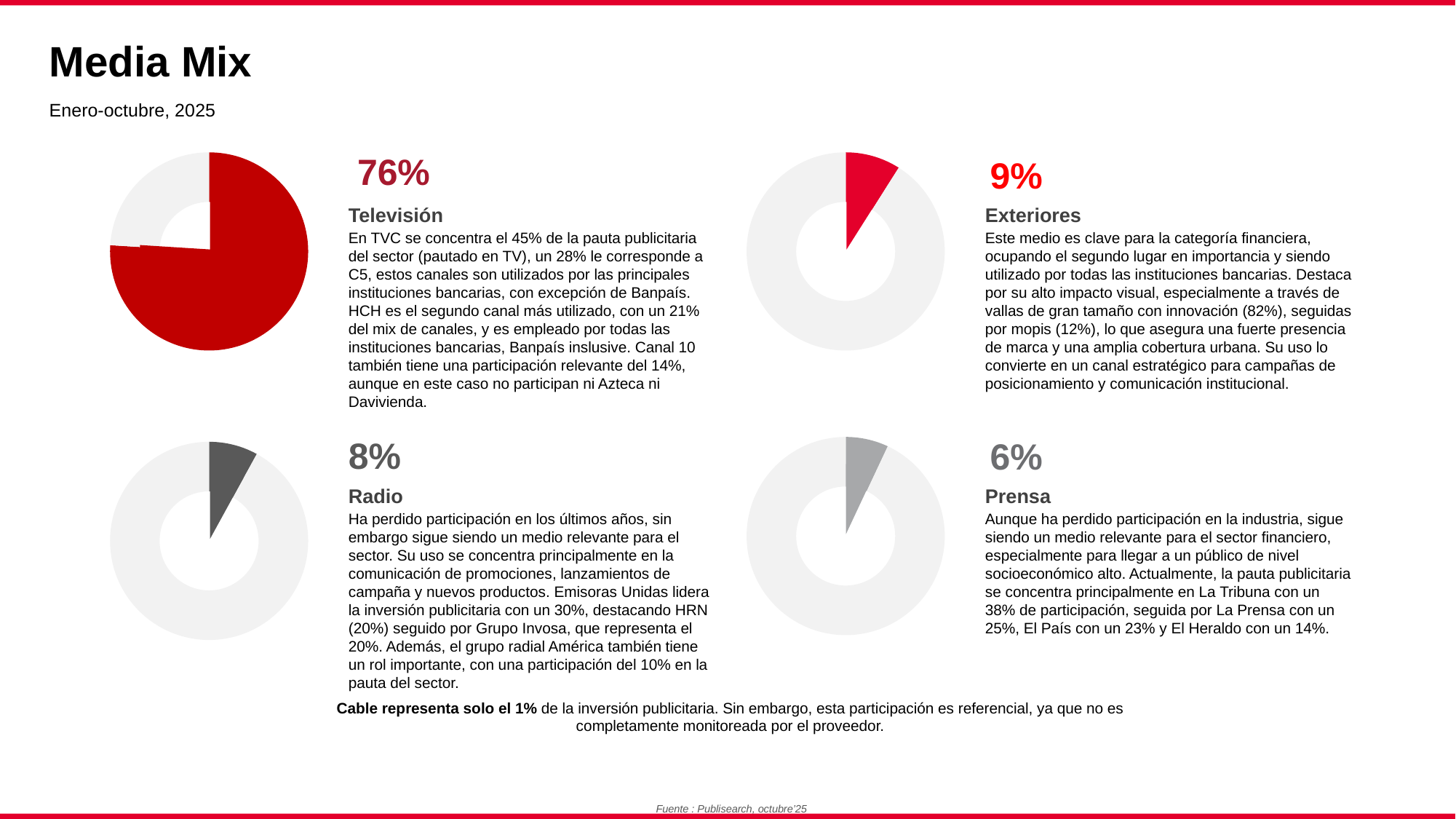

Media Mix
Enero-octubre, 2025

76%
9%

### Chart

| Category | % |
|---|---|
| colored | 76.0 |
| blank | 24.0 |

### Chart

| Category | % |
|---|---|
| colored | 9.0 |
| blank | 91.0 |

### Chart

| Category | Sales |
|---|---|
| 1st Qtr | 76.0 |
| 2nd Qtr | 24.0 |

### Chart

| Category | Sales |
|---|---|
| 1st Qtr | 9.0 |
| 2nd Qtr | 91.0 |
Televisión
En TVC se concentra el 45% de la pauta publicitaria del sector (pautado en TV), un 28% le corresponde a C5, estos canales son utilizados por las principales instituciones bancarias, con excepción de Banpaís. HCH es el segundo canal más utilizado, con un 21% del mix de canales, y es empleado por todas las instituciones bancarias, Banpaís inslusive. Canal 10 también tiene una participación relevante del 14%, aunque en este caso no participan ni Azteca ni Davivienda.
Exteriores
Este medio es clave para la categoría financiera, ocupando el segundo lugar en importancia y siendo utilizado por todas las instituciones bancarias. Destaca por su alto impacto visual, especialmente a través de vallas de gran tamaño con innovación (82%), seguidas por mopis (12%), lo que asegura una fuerte presencia de marca y una amplia cobertura urbana. Su uso lo convierte en un canal estratégico para campañas de posicionamiento y comunicación institucional.
8%
6%

### Chart

| Category |
|---|

### Chart

| Category | % |
|---|---|
| colored | 6.99 |
| blank | 93.01 |

### Chart

| Category | % |
|---|---|
| colored | 8.0 |
| blank | 92.0 |

### Chart

| Category | Sales |
|---|---|
| 1st Qtr | 6.99 |
| 2nd Qtr | 93.01 |

### Chart

| Category | Sales |
|---|---|
| 1st Qtr | 8.0 |
| 2nd Qtr | 92.0 |
Radio
Ha perdido participación en los últimos años, sin embargo sigue siendo un medio relevante para el sector. Su uso se concentra principalmente en la comunicación de promociones, lanzamientos de campaña y nuevos productos. Emisoras Unidas lidera la inversión publicitaria con un 30%, destacando HRN (20%) seguido por Grupo Invosa, que representa el 20%. Además, el grupo radial América también tiene un rol importante, con una participación del 10% en la pauta del sector.
Prensa
Aunque ha perdido participación en la industria, sigue siendo un medio relevante para el sector financiero, especialmente para llegar a un público de nivel socioeconómico alto. Actualmente, la pauta publicitaria se concentra principalmente en La Tribuna con un 38% de participación, seguida por La Prensa con un 25%, El País con un 23% y El Heraldo con un 14%.
Cable representa solo el 1% de la inversión publicitaria. Sin embargo, esta participación es referencial, ya que no es completamente monitoreada por el proveedor.
Fuente : Publisearch, octubre’25